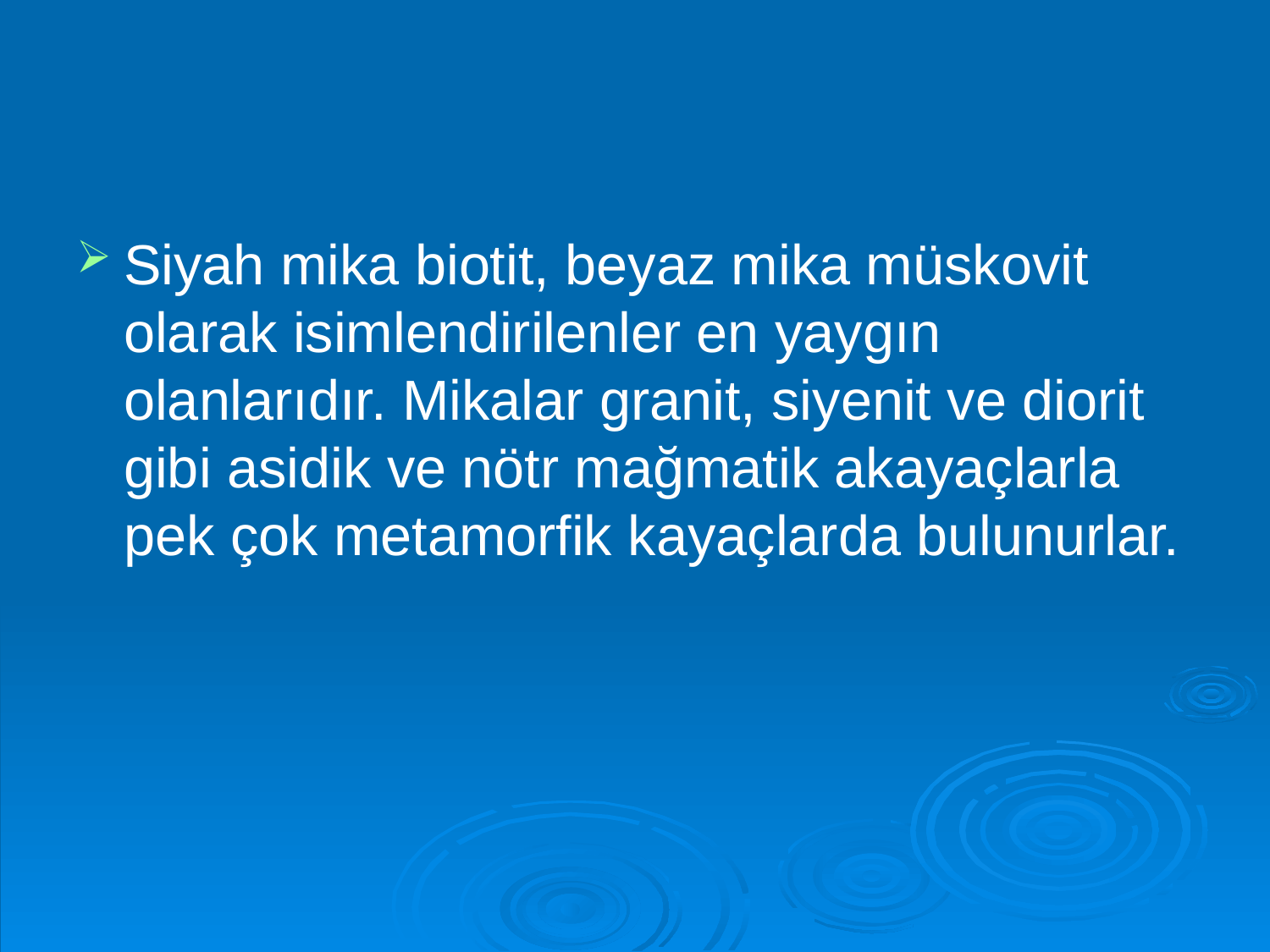

#
Siyah mika biotit, beyaz mika müskovit olarak isimlendirilenler en yaygın olanlarıdır. Mikalar granit, siyenit ve diorit gibi asidik ve nötr mağmatik akayaçlarla pek çok metamorfik kayaçlarda bulunurlar.